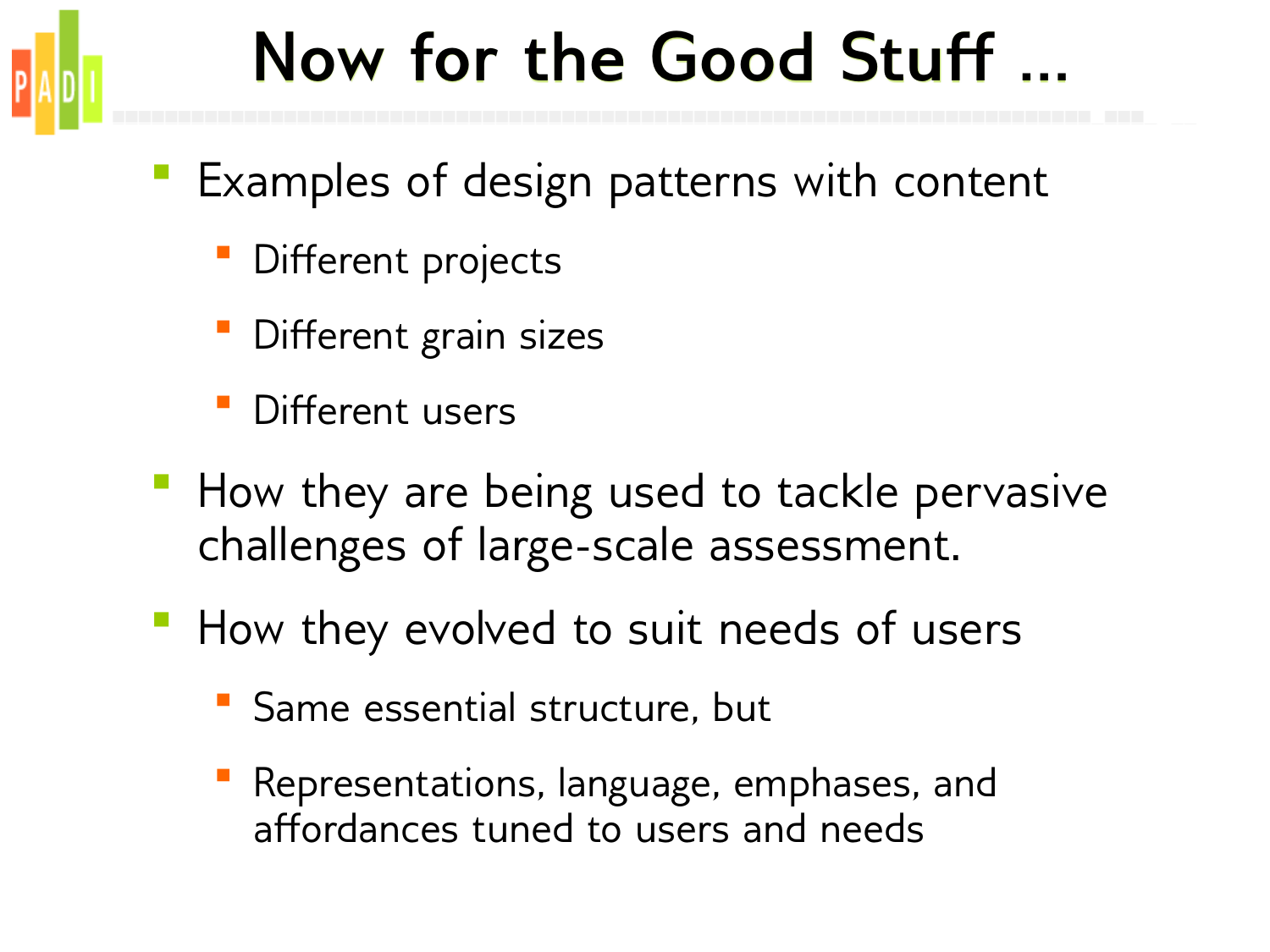

Now for the Good Stuff …
Examples of design patterns with content
Different projects
Different grain sizes
Different users
How they are being used to tackle pervasive challenges of large-scale assessment.
How they evolved to suit needs of users
Same essential structure, but
Representations, language, emphases, and affordances tuned to users and needs